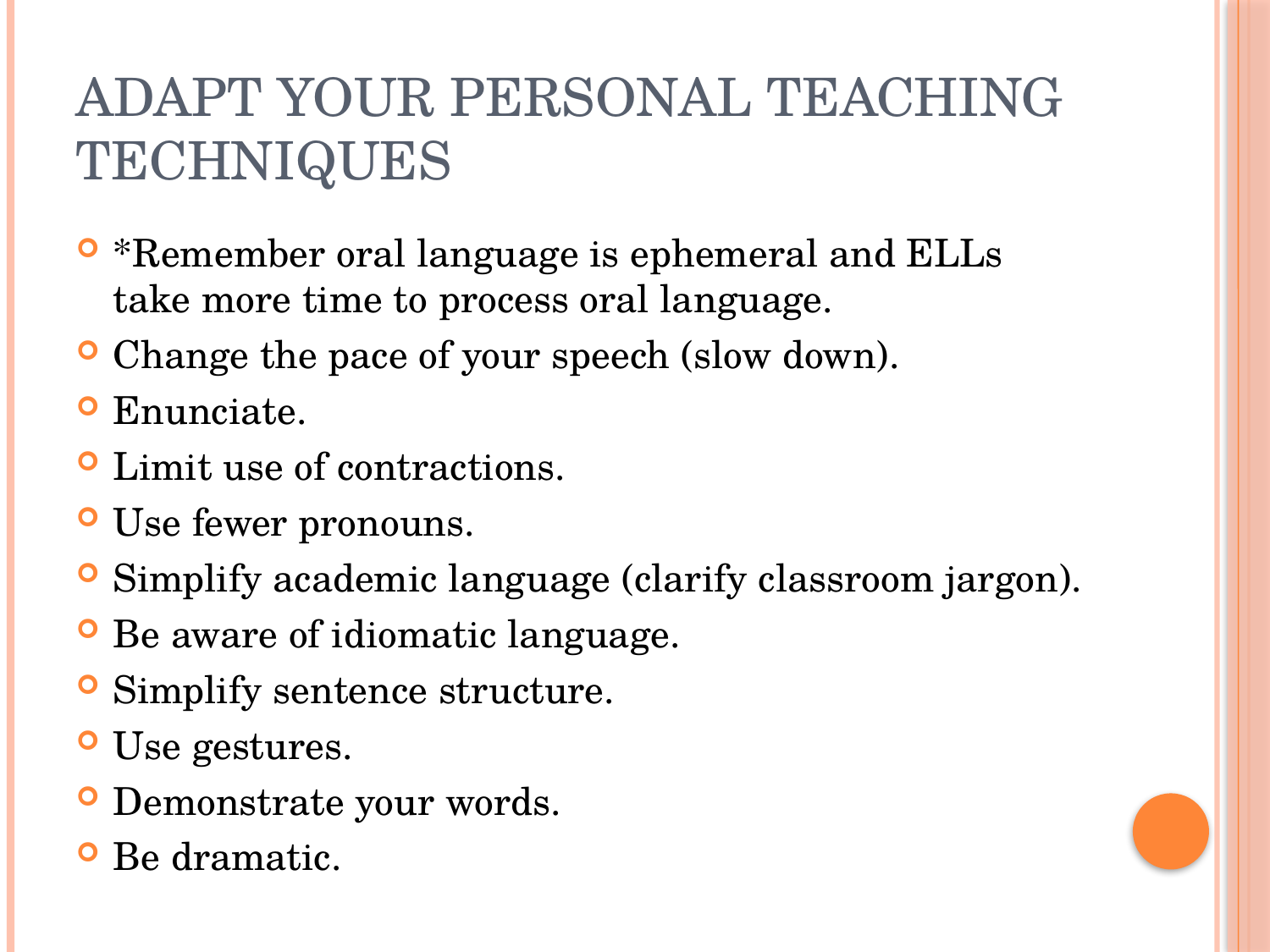

# Adapt your personal teaching techniques
*Remember oral language is ephemeral and ELLs take more time to process oral language.
Change the pace of your speech (slow down).
Enunciate.
Limit use of contractions.
Use fewer pronouns.
Simplify academic language (clarify classroom jargon).
Be aware of idiomatic language.
Simplify sentence structure.
Use gestures.
Demonstrate your words.
Be dramatic.